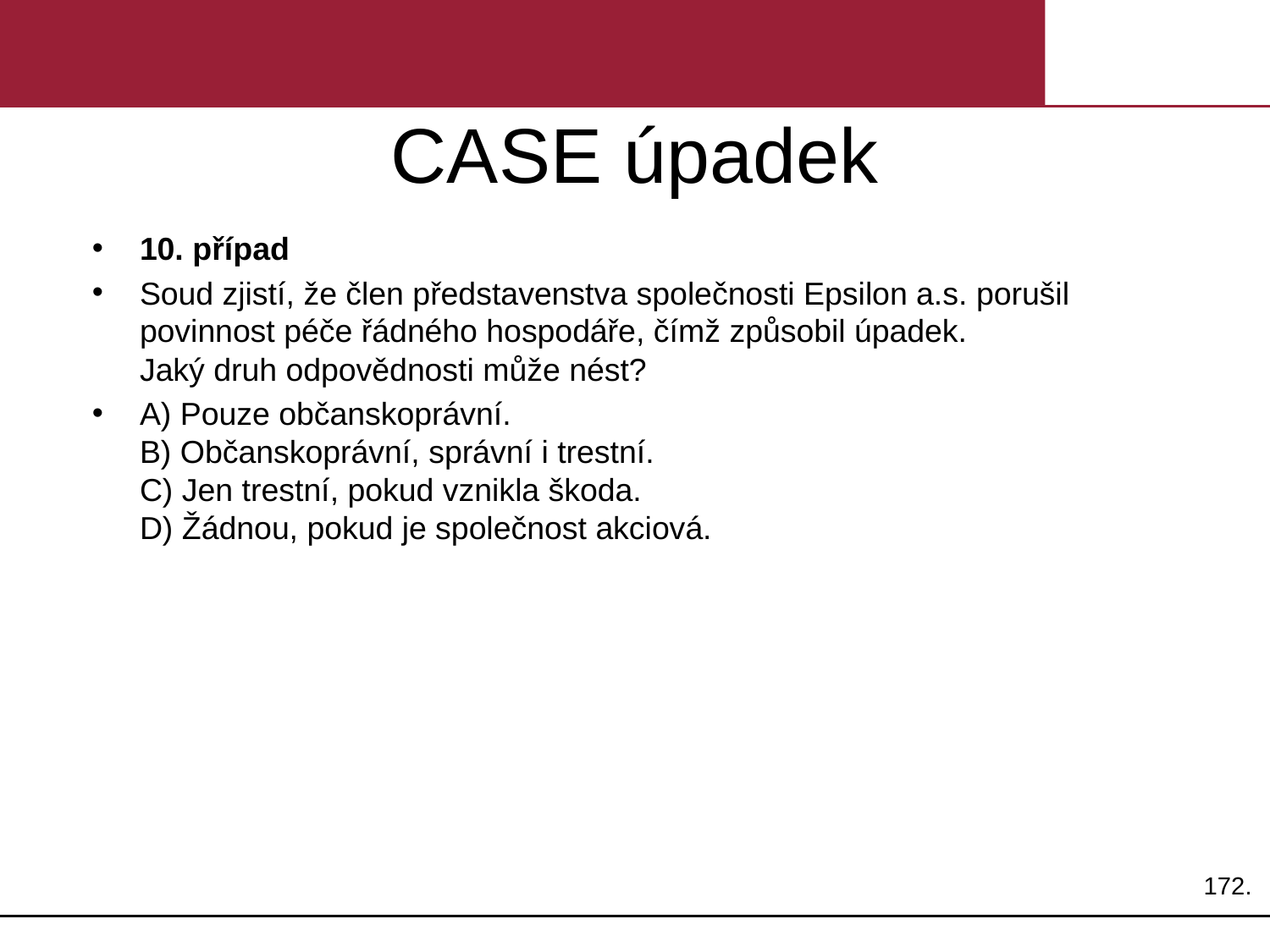

# CASE úpadek

10. případ
Soud zjistí, že člen představenstva společnosti Epsilon a.s. porušil povinnost péče řádného hospodáře, čímž způsobil úpadek.
Jaký druh odpovědnosti může nést?
A) Pouze občanskoprávní.
B) Občanskoprávní, správní i trestní.
C) Jen trestní, pokud vznikla škoda.
D) Žádnou, pokud je společnost akciová.

172.